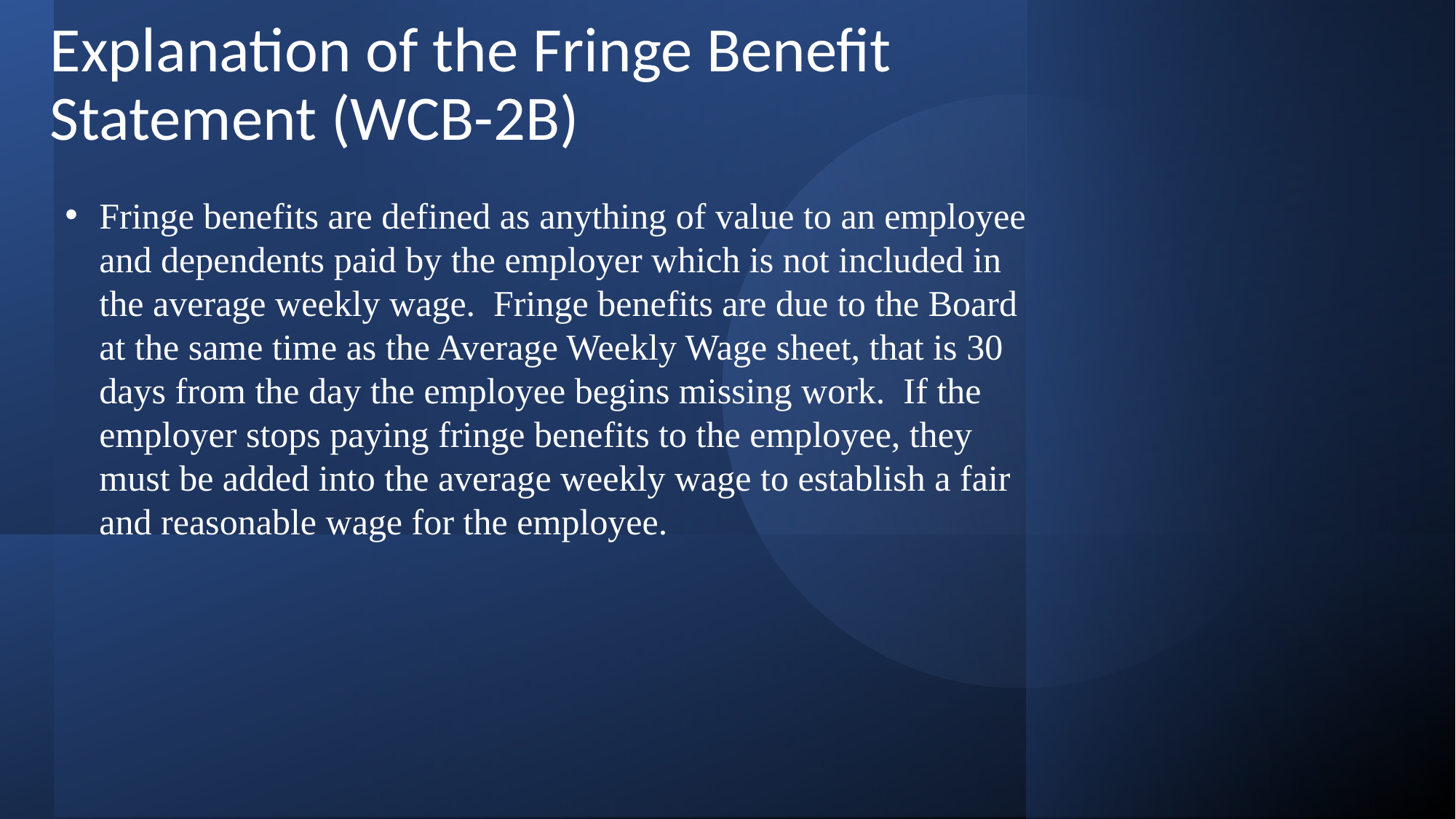

# Explanation of the Fringe Benefit Statement (WCB-2B)

Fringe benefits are defined as anything of value to an employee and dependents paid by the employer which is not included in the average weekly wage.  Fringe benefits are due to the Board at the same time as the Average Weekly Wage sheet, that is 30 days from the day the employee begins missing work.  If the employer stops paying fringe benefits to the employee, they must be added into the average weekly wage to establish a fair and reasonable wage for the employee.